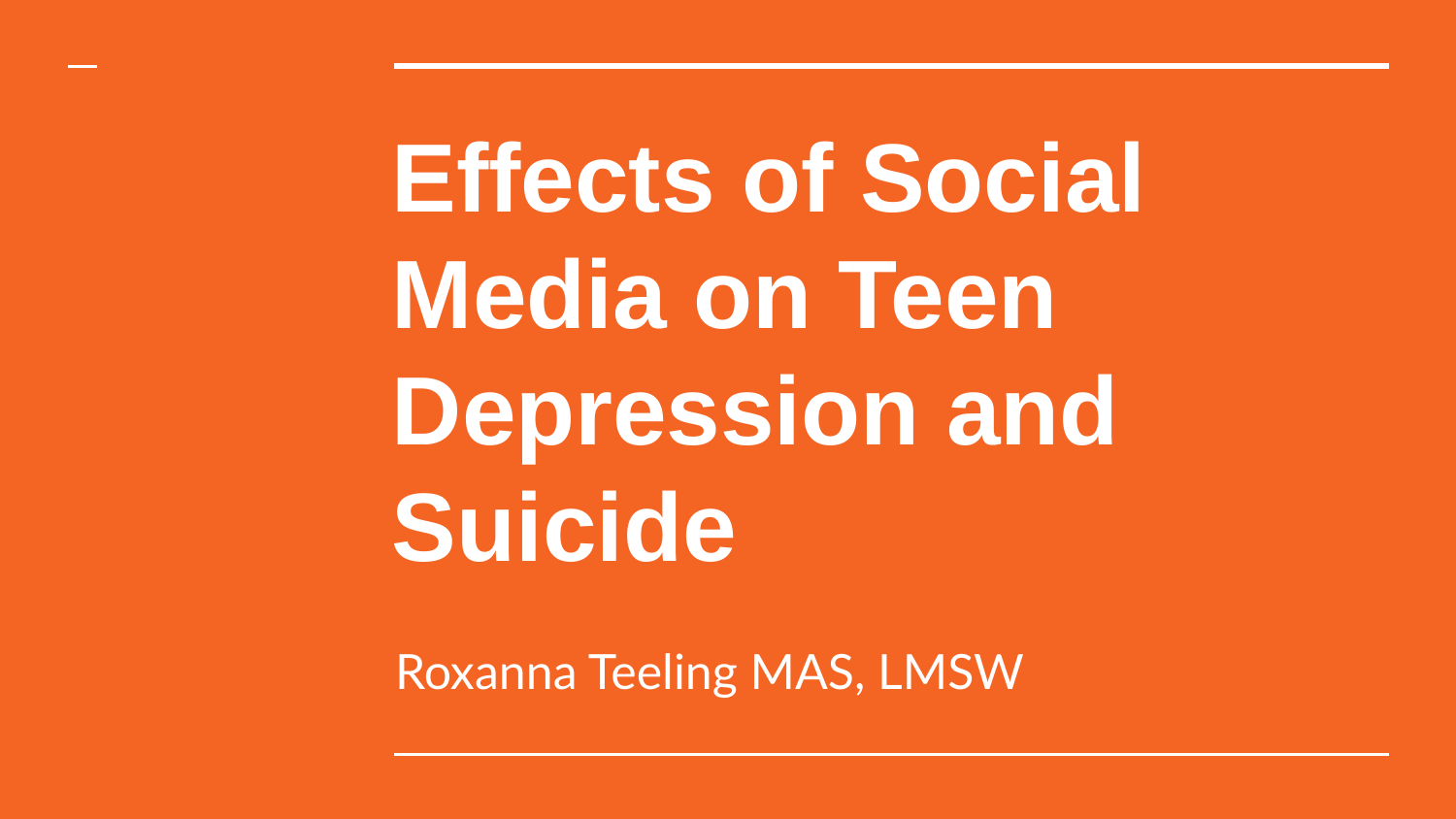

# Effects of Social Media on Teen Depression and Suicide
Roxanna Teeling MAS, LMSW